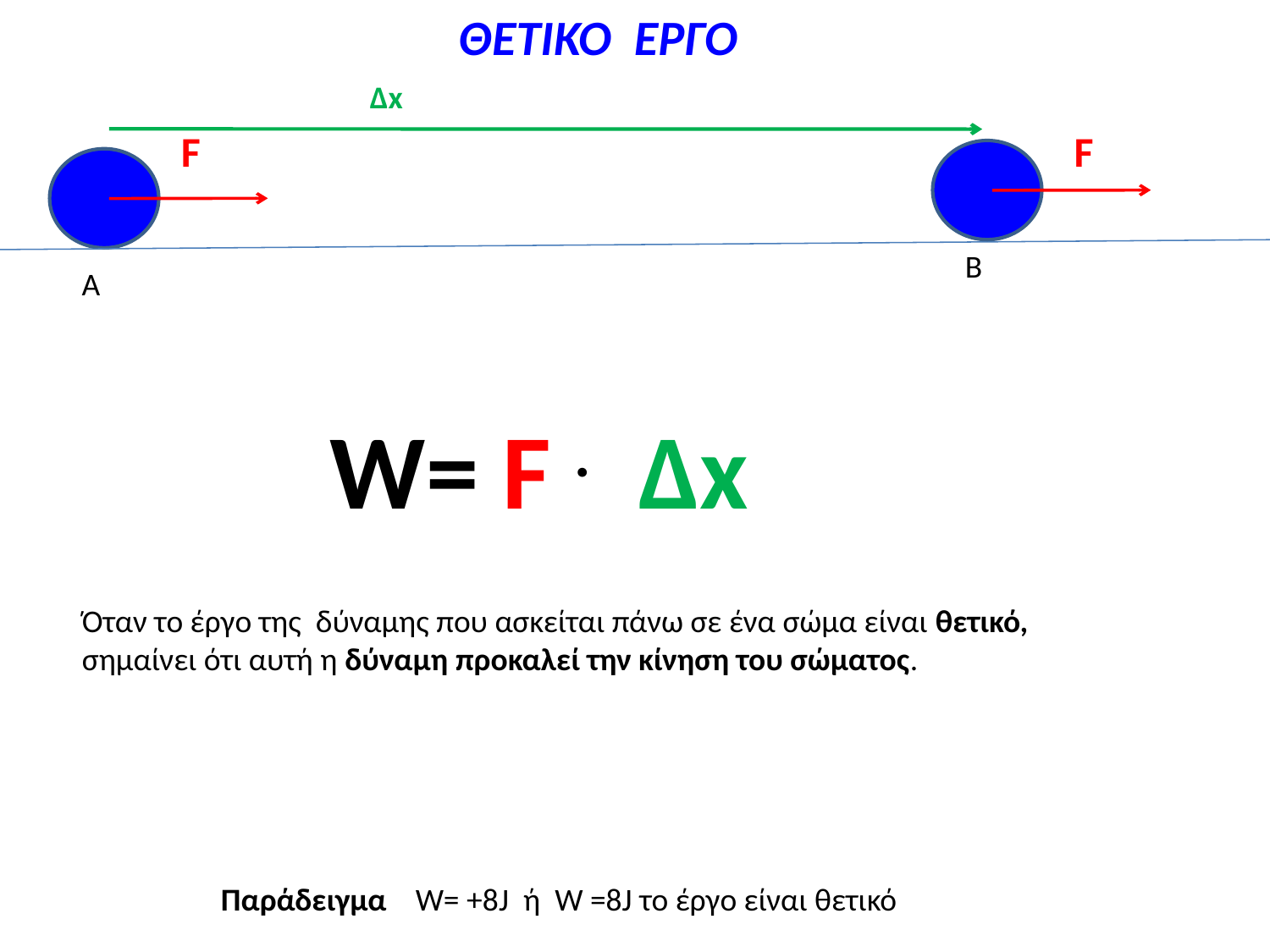

ΘΕΤΙΚΟ  ΈΡΓΟ
Δx
F
F

B
A
W= F .  Δx
Όταν το έργο της  δύναμης που ασκείται πάνω σε ένα σώμα είναι θετικό,   σημαίνει ότι αυτή η δύναμη προκαλεί την κίνηση του σώματος.
Παράδειγμα    W= +8J  ή  W =8J το έργο είναι θετικό